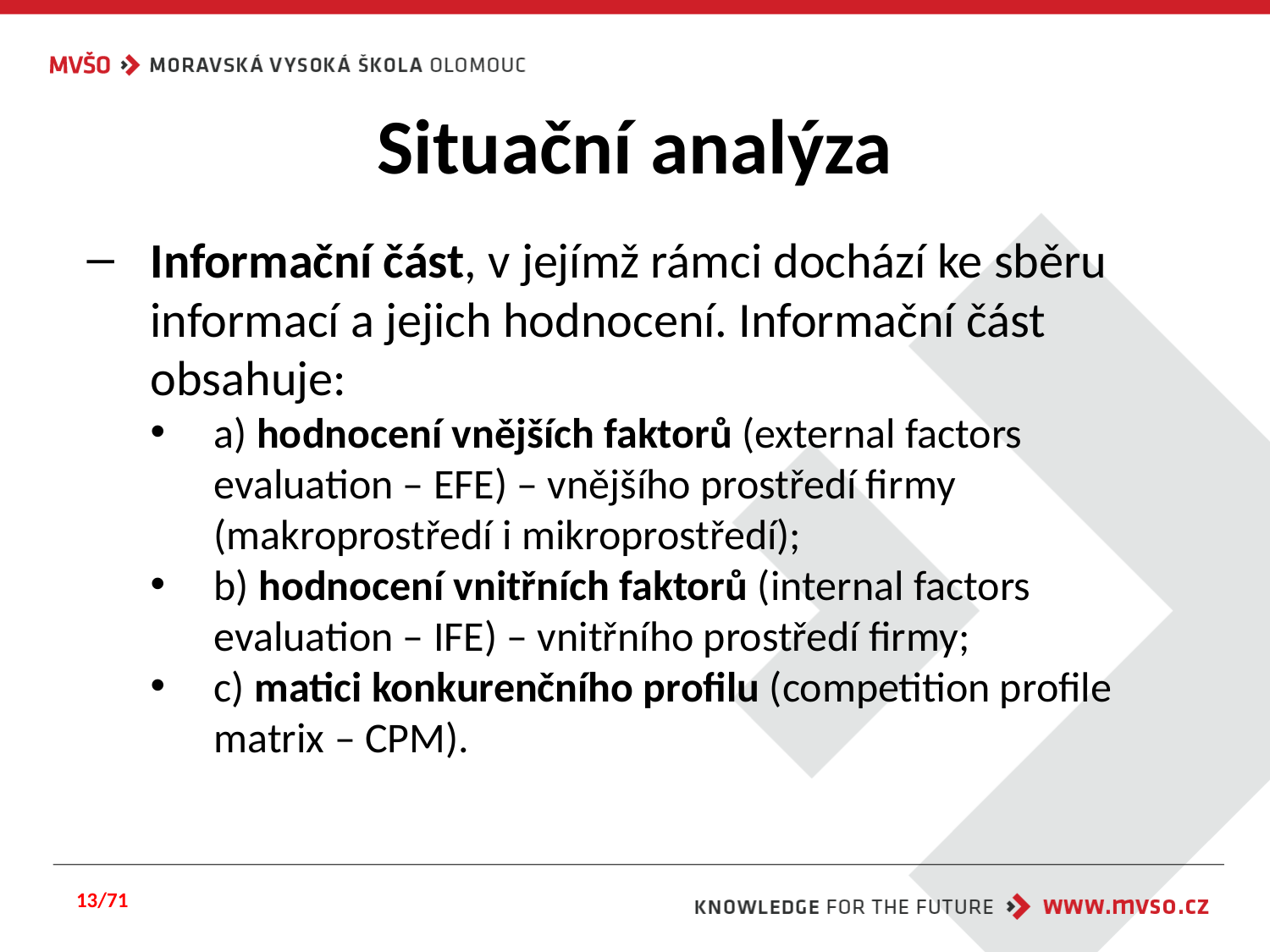

# Situační analýza
Informační část, v jejímž rámci dochází ke sběru informací a jejich hodnocení. Informační část obsahuje:
a) hodnocení vnějších faktorů (external factors evaluation – EFE) – vnějšího prostředí firmy (makroprostředí i mikroprostředí);
b) hodnocení vnitřních faktorů (internal factors evaluation – IFE) – vnitřního prostředí firmy;
c) matici konkurenčního profilu (competition profile matrix – CPM).
13/71